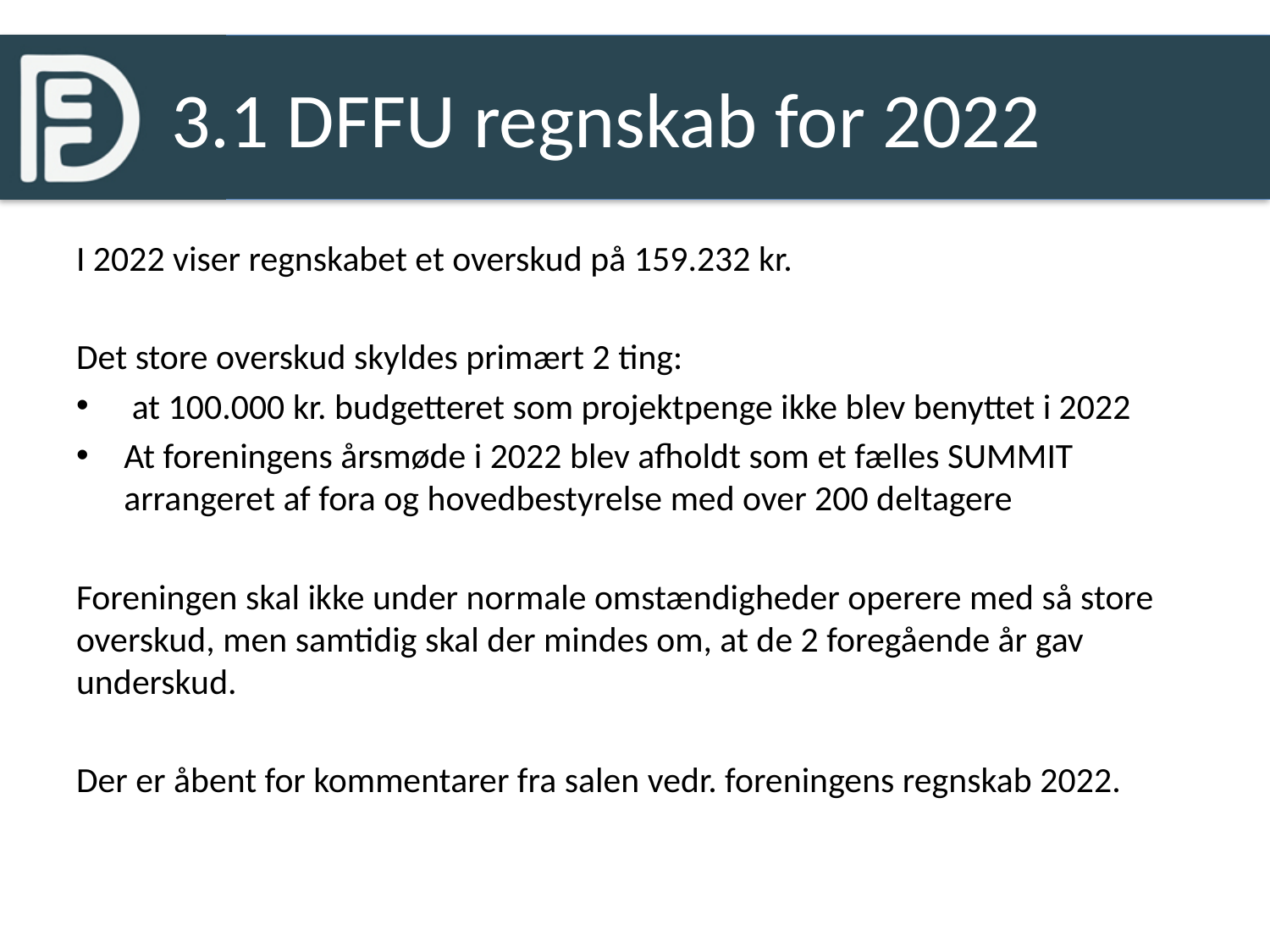

# 3.1 DFFU regnskab for 2022
I 2022 viser regnskabet et overskud på 159.232 kr.

Det store overskud skyldes primært 2 ting:
 at 100.000 kr. budgetteret som projektpenge ikke blev benyttet i 2022
At foreningens årsmøde i 2022 blev afholdt som et fælles SUMMIT arrangeret af fora og hovedbestyrelse med over 200 deltagere

Foreningen skal ikke under normale omstændigheder operere med så store overskud, men samtidig skal der mindes om, at de 2 foregående år gav underskud.

Der er åbent for kommentarer fra salen vedr. foreningens regnskab 2022.